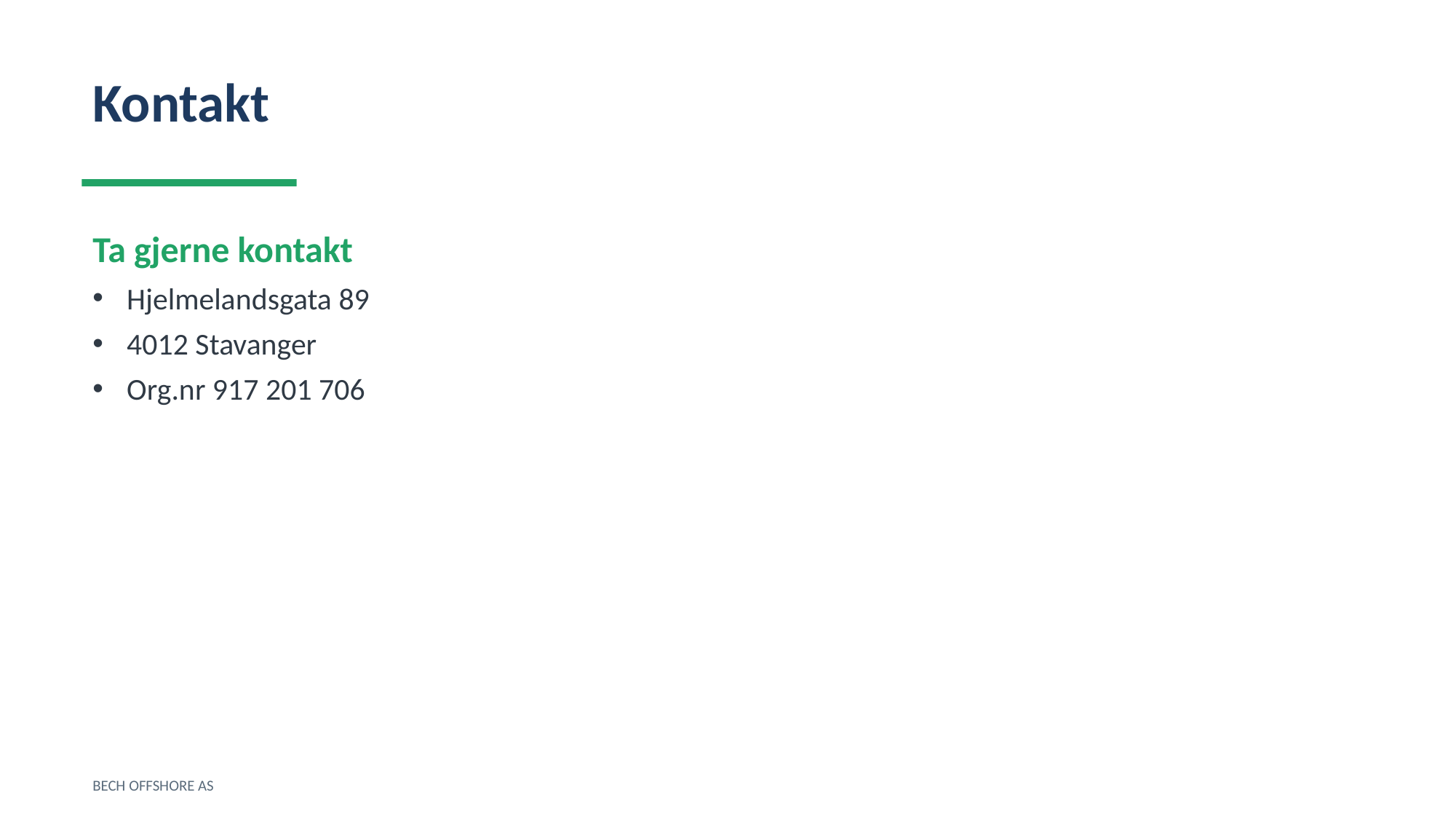

Kontakt

Ta gjerne kontakt
Hjelmelandsgata 89
4012 Stavanger
Org.nr 917 201 706
BECH OFFSHORE AS